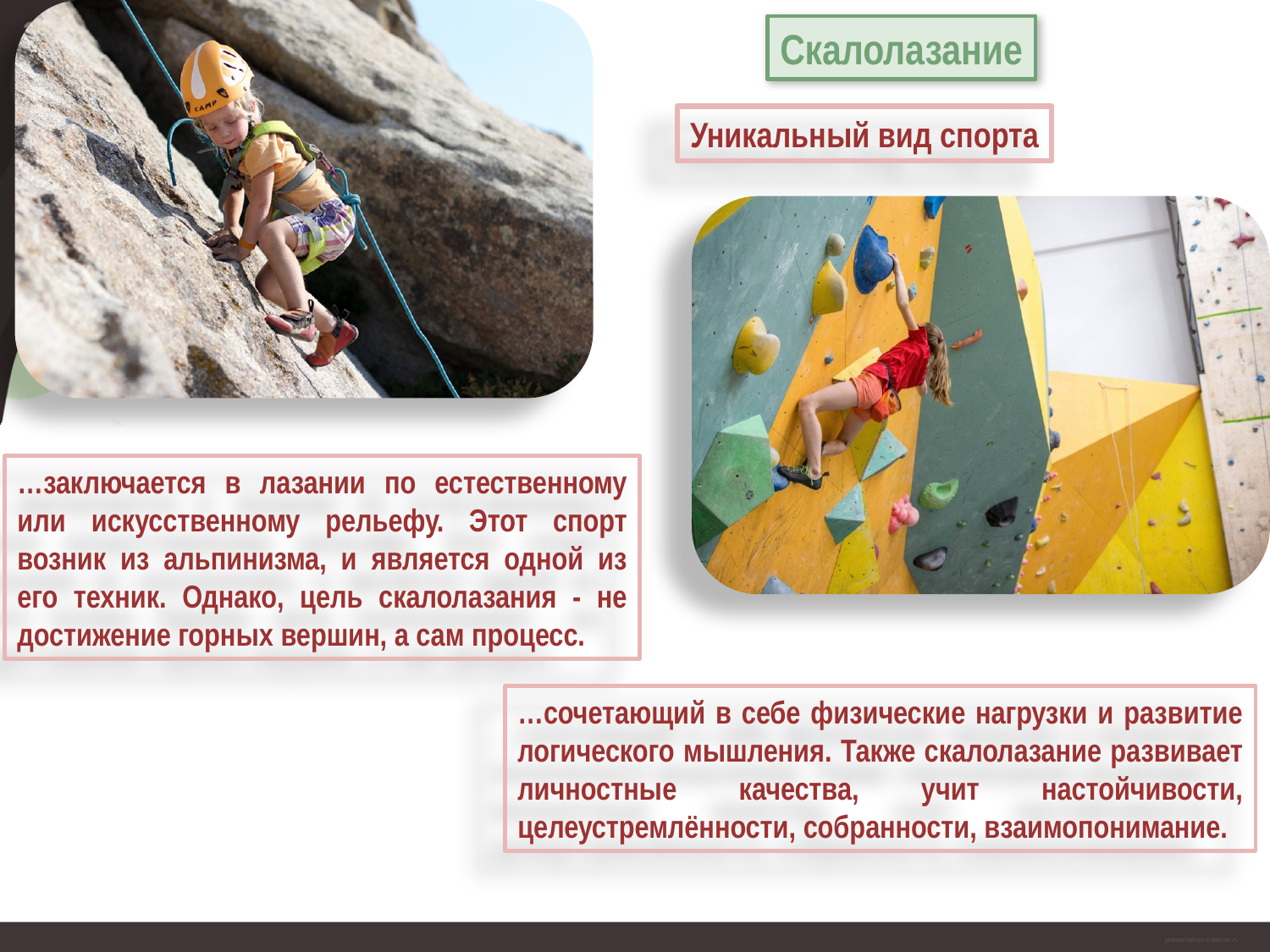

Скалолазание
Уникальный вид спорта

…заключается в лазании по естественному или искусственному рельефу. Этот спорт возник из альпинизма, и является одной из его техник. Однако, цель скалолазания - не достижение горных вершин, а сам процесс.
…сочетающий в себе физические нагрузки и развитие логического мышления. Также скалолазание развивает личностные качества, учит настойчивости, целеустремлённости, собранности, взаимопонимание.